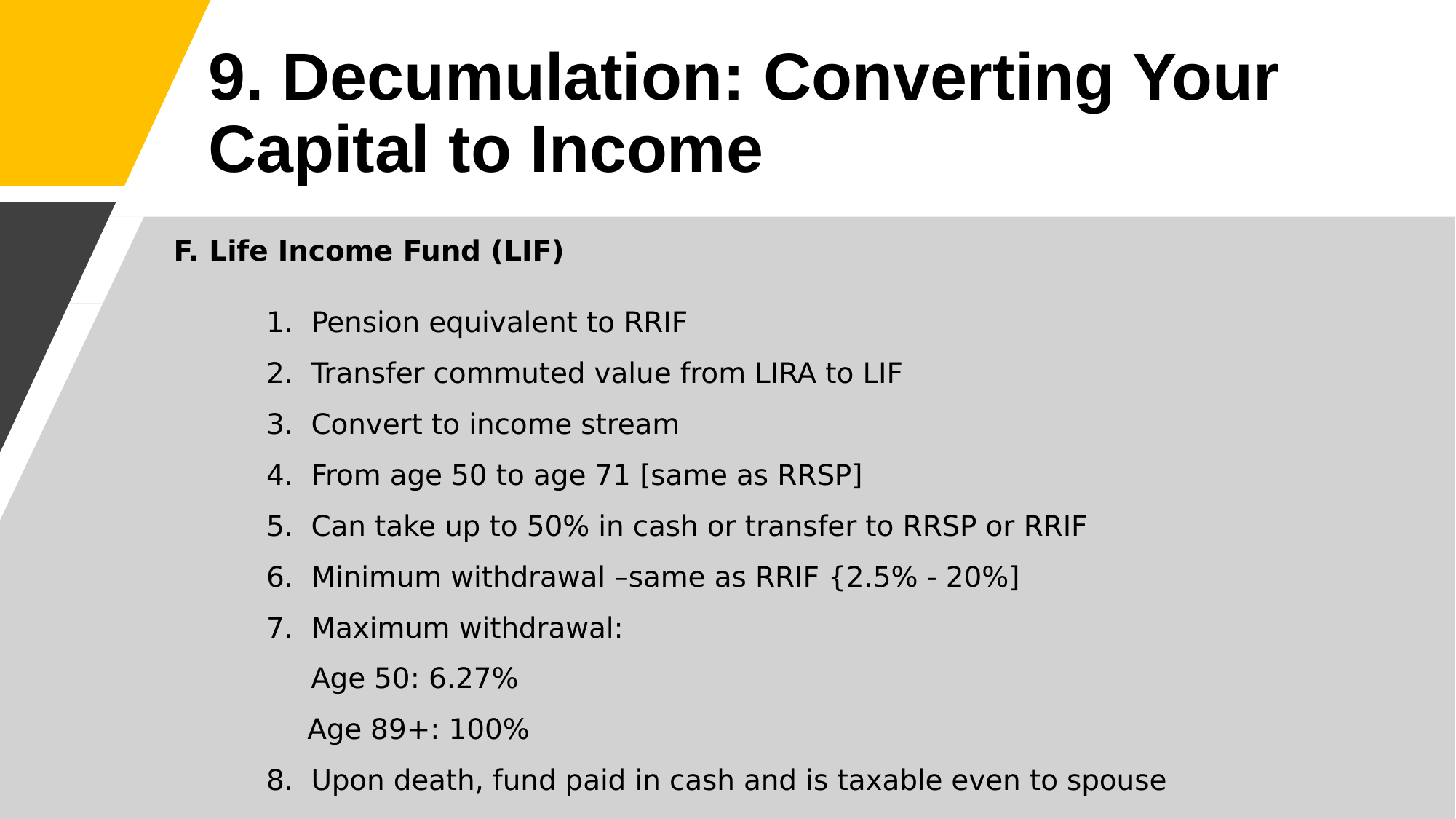

# 9. Decumulation: Converting Your Capital to Income

F. Life Income Fund (LIF)
	1.  Pension equivalent to RRIF
	2.  Transfer commuted value from LIRA to LIF
	3.  Convert to income stream
	4.  From age 50 to age 71 [same as RRSP]
	5.  Can take up to 50% in cash or transfer to RRSP or RRIF
	6.  Minimum withdrawal –same as RRIF {2.5% - 20%]
	7.  Maximum withdrawal:
        	     Age 50: 6.27%
               Age 89+: 100%
	8.  Upon death, fund paid in cash and is taxable even to spouse